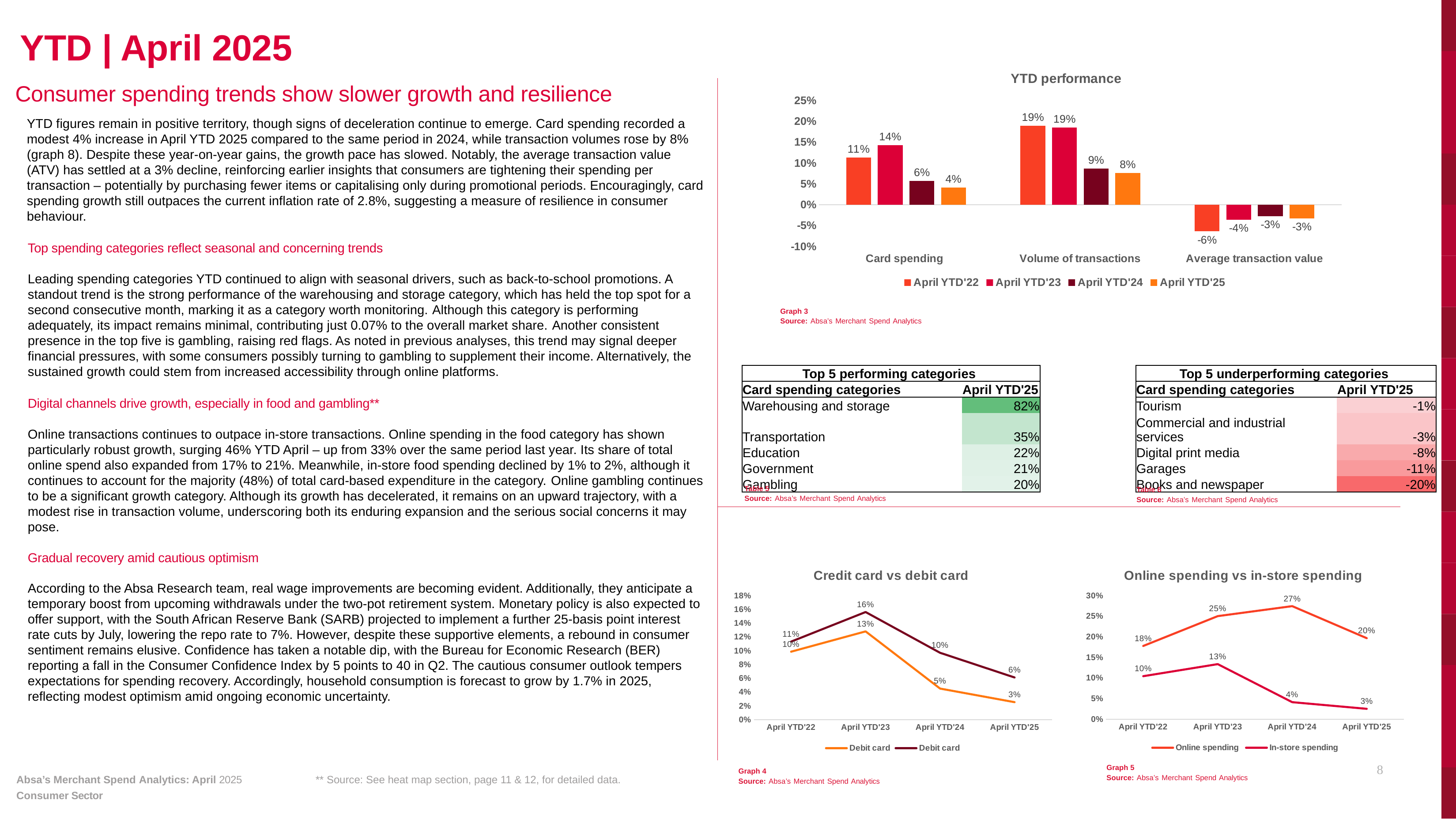

# YTD | April 2025

### Chart: YTD performance

| Category | April YTD'22 | April YTD'23 | April YTD'24 | April YTD'25  |
|---|---|---|---|---|
| Card spending  | 0.11305836873703701 | 0.142656436321714 | 0.05735184225134882 | 0.041428413966919875 |
| Volume of transactions | 0.18920711040610838 | 0.18538114096126912 | 0.08697584268593994 | 0.07635842363941991 |
| Average transaction value | -0.06403320414310909 | -0.0360430102717072 | -0.027253595959768173 | -0.032452024256374945 |
Consumer spending trends show slower growth and resilience

YTD figures remain in positive territory, though signs of deceleration continue to emerge. Card spending recorded a modest 4% increase in April YTD 2025 compared to the same period in 2024, while transaction volumes rose by 8% (graph 8). Despite these year-on-year gains, the growth pace has slowed. Notably, the average transaction value (ATV) has settled at a 3% decline, reinforcing earlier insights that consumers are tightening their spending per transaction – potentially by purchasing fewer items or capitalising only during promotional periods. Encouragingly, card spending growth still outpaces the current inflation rate of 2.8%, suggesting a measure of resilience in consumer behaviour.

Top spending categories reflect seasonal and concerning trends

Leading spending categories YTD continued to align with seasonal drivers, such as back-to-school promotions. A standout trend is the strong performance of the warehousing and storage category, which has held the top spot for a second consecutive month, marking it as a category worth monitoring. Although this category is performing adequately, its impact remains minimal, contributing just 0.07% to the overall market share. Another consistent presence in the top five is gambling, raising red flags. As noted in previous analyses, this trend may signal deeper financial pressures, with some consumers possibly turning to gambling to supplement their income. Alternatively, the sustained growth could stem from increased accessibility through online platforms.

Digital channels drive growth, especially in food and gambling**

Online transactions continues to outpace in-store transactions. Online spending in the food category has shown particularly robust growth, surging 46% YTD April – up from 33% over the same period last year. Its share of total online spend also expanded from 17% to 21%. Meanwhile, in-store food spending declined by 1% to 2%, although it continues to account for the majority (48%) of total card-based expenditure in the category. Online gambling continues to be a significant growth category. Although its growth has decelerated, it remains on an upward trajectory, with a modest rise in transaction volume, underscoring both its enduring expansion and the serious social concerns it may pose.

Gradual recovery amid cautious optimism

According to the Absa Research team, real wage improvements are becoming evident. Additionally, they anticipate a temporary boost from upcoming withdrawals under the two-pot retirement system. Monetary policy is also expected to offer support, with the South African Reserve Bank (SARB) projected to implement a further 25-basis point interest rate cuts by July, lowering the repo rate to 7%. However, despite these supportive elements, a rebound in consumer sentiment remains elusive. Confidence has taken a notable dip, with the Bureau for Economic Research (BER) reporting a fall in the Consumer Confidence Index by 5 points to 40 in Q2. The cautious consumer outlook tempers expectations for spending recovery. Accordingly, household consumption is forecast to grow by 1.7% in 2025, reflecting modest optimism amid ongoing economic uncertainty.

Graph 3
Source: Absa’s Merchant Spend Analytics
| Top 5 performing categories |  |  |  |  | Top 5 underperforming categories |  |
| --- | --- | --- | --- | --- | --- | --- |
| Card spending categories | April YTD'25 |  |  |  | Card spending categories | April YTD'25 |
| Warehousing and storage | 82% |  |  |  | Tourism | -1% |
| Transportation | 35% |  |  |  | Commercial and industrial services | -3% |
| Education | 22% |  |  |  | Digital print media | -8% |
| Government | 21% |  |  |  | Garages | -11% |
| Gambling | 20% |  |  |  | Books and newspaper | -20% |
Table 5
Source: Absa’s Merchant Spend Analytics
Table 6
Source: Absa’s Merchant Spend Analytics

### Chart: Credit card vs debit card

| Category | Debit card | Debit card |
|---|---|---|
| April YTD'22 | 0.09869576681659553 | 0.11330964905843954 |
| April YTD'23 | 0.1281358789548921 | 0.1562142936503692 |
| April YTD'24 | 0.04522269084631714 | 0.09711624021612342 |
| April YTD'25 | 0.025475542244268068 | 0.06125625358513509 |

### Chart: Online spending vs in-store spending

| Category | Online spending  | In-store spending |
|---|---|---|
| April YTD'22 | 0.17793530618037945 | 0.10452256754119515 |
| April YTD'23 | 0.2503580814917816 | 0.1337988300241988 |
| April YTD'24 | 0.2745263910890936 | 0.04152761108047609 |
| April YTD'25 | 0.19683603691063079 | 0.025359419402255945 |
8
Graph 5
Source: Absa’s Merchant Spend Analytics
Graph 4
Source: Absa’s Merchant Spend Analytics
Absa’s Merchant Spend Analytics: April 2025
Consumer Sector
** Source: See heat map section, page 11 & 12, for detailed data.